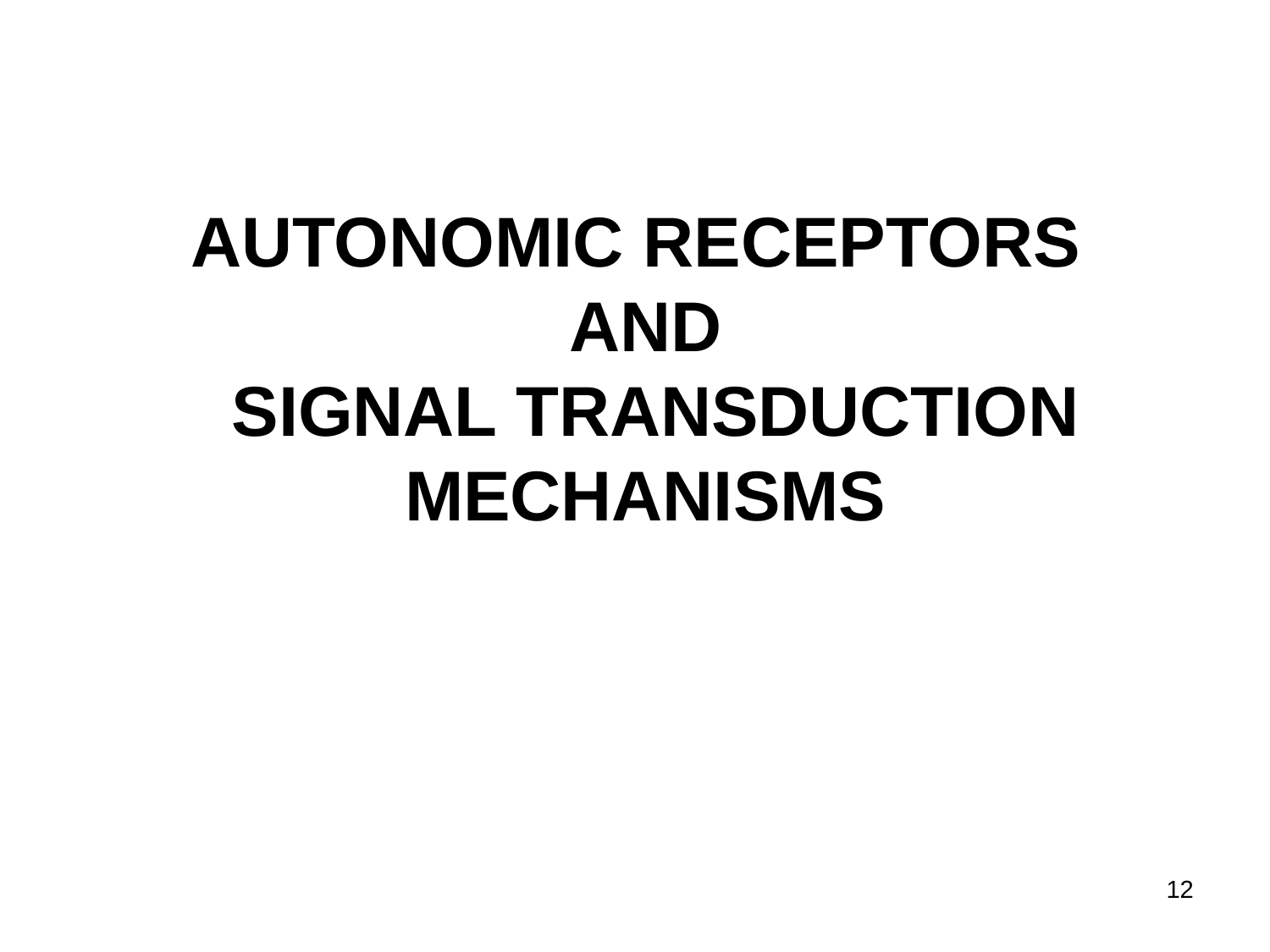

# Autonomic Receptors and Signal Transduction Mechanisms
12